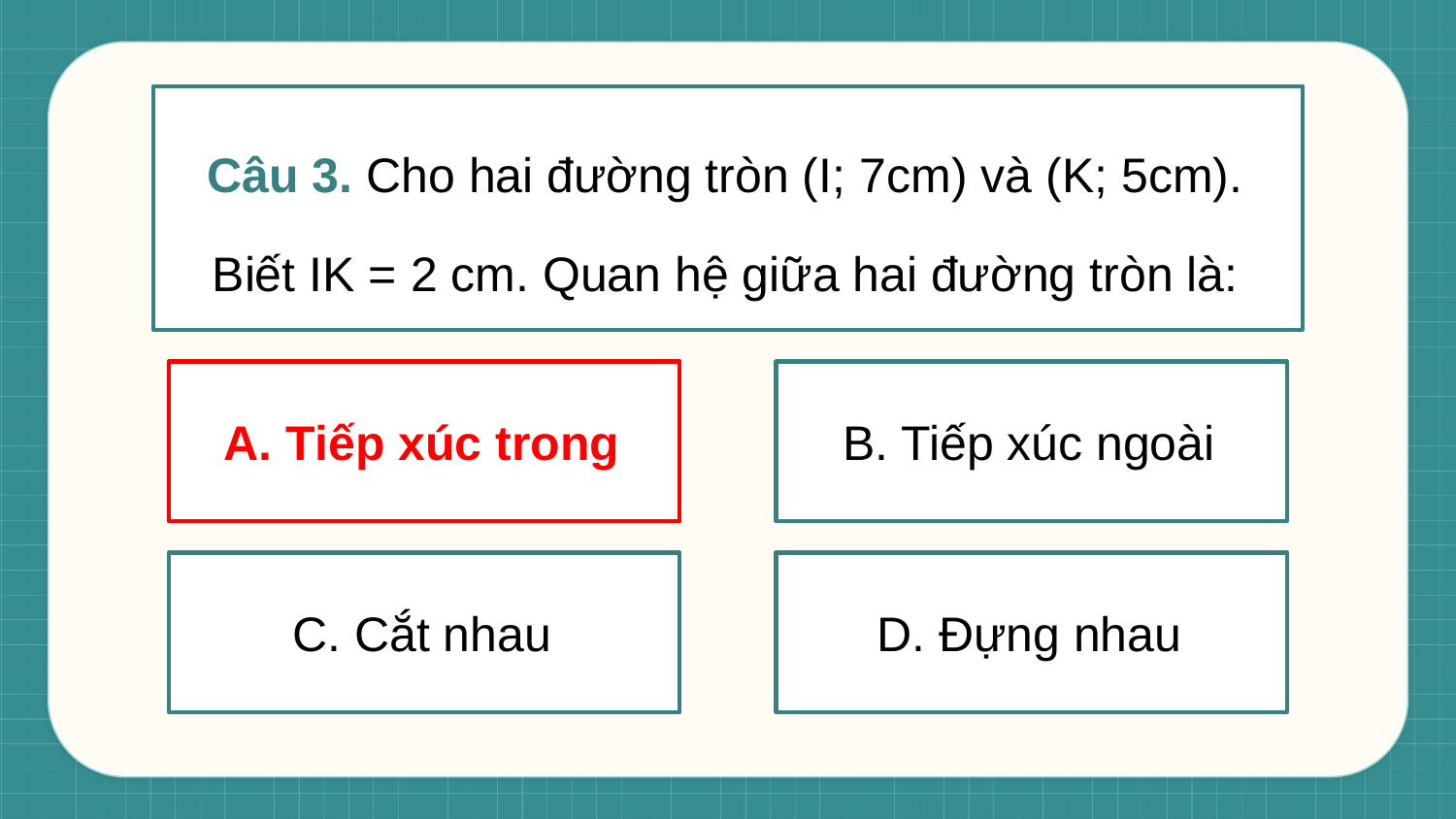

Câu 3. Cho hai đường tròn (I; 7cm) và (K; 5cm).
Biết IK = 2 cm. Quan hệ giữa hai đường tròn là:
A. Tiếp xúc trong
A. Tiếp xúc trong
B. Tiếp xúc ngoài
C. Cắt nhau
D. Đựng nhau